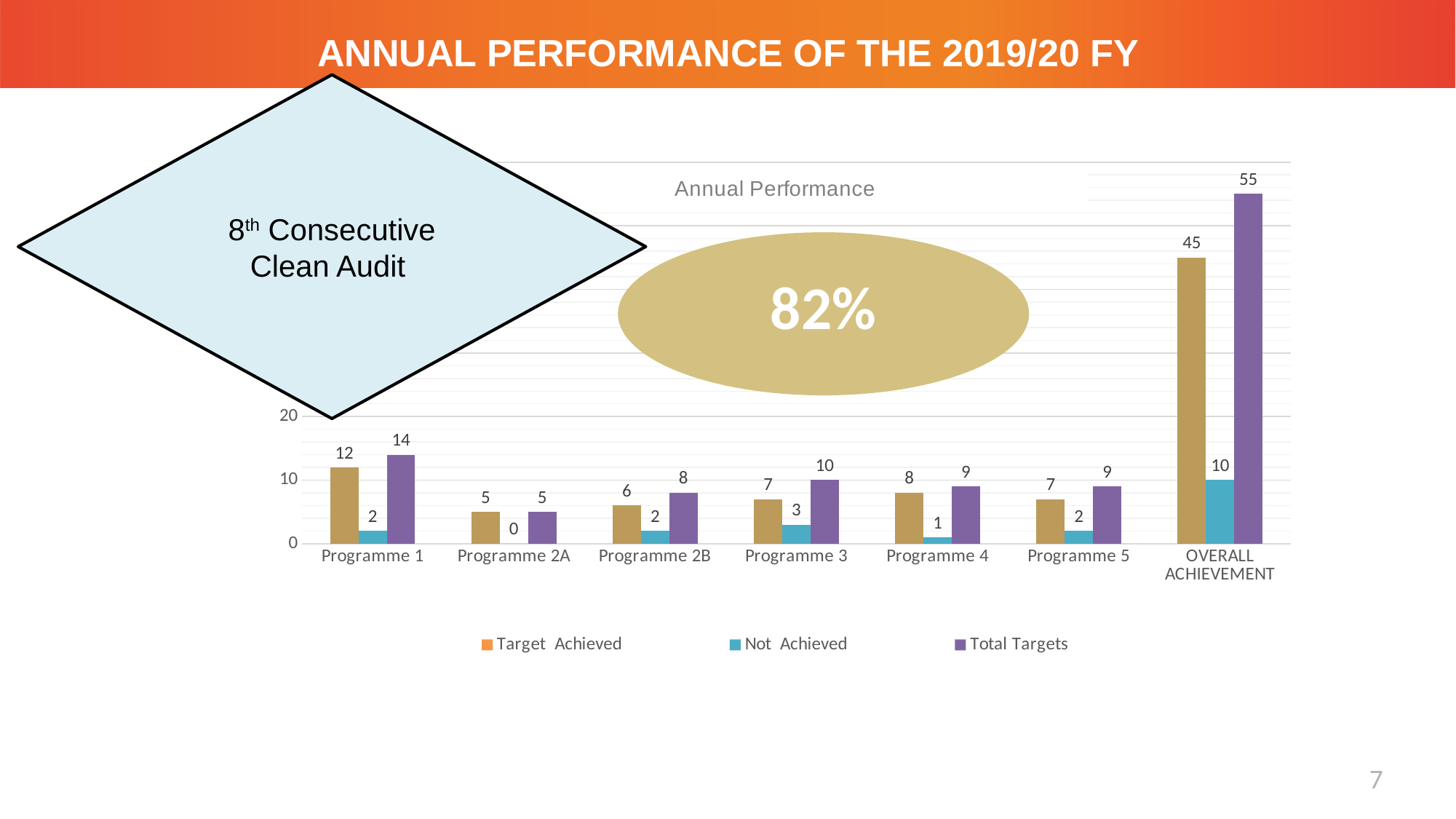

ANNUAL PERFORMANCE OF THE 2019/20 FY
8th Consecutive Clean Audit

### Chart

| Category | Target  Achieved | Not  Achieved | Total Targets  |
|---|---|---|---|
| Programme 1 | 12.0 | 2.0 | 14.0 |
| Programme 2A | 5.0 | 0.0 | 5.0 |
| Programme 2B | 6.0 | 2.0 | 8.0 |
| Programme 3 | 7.0 | 3.0 | 10.0 |
| Programme 4 | 8.0 | 1.0 | 9.0 |
| Programme 5 | 7.0 | 2.0 | 9.0 |
| OVERALL ACHIEVEMENT | 45.0 | 10.0 | 55.0 |
7